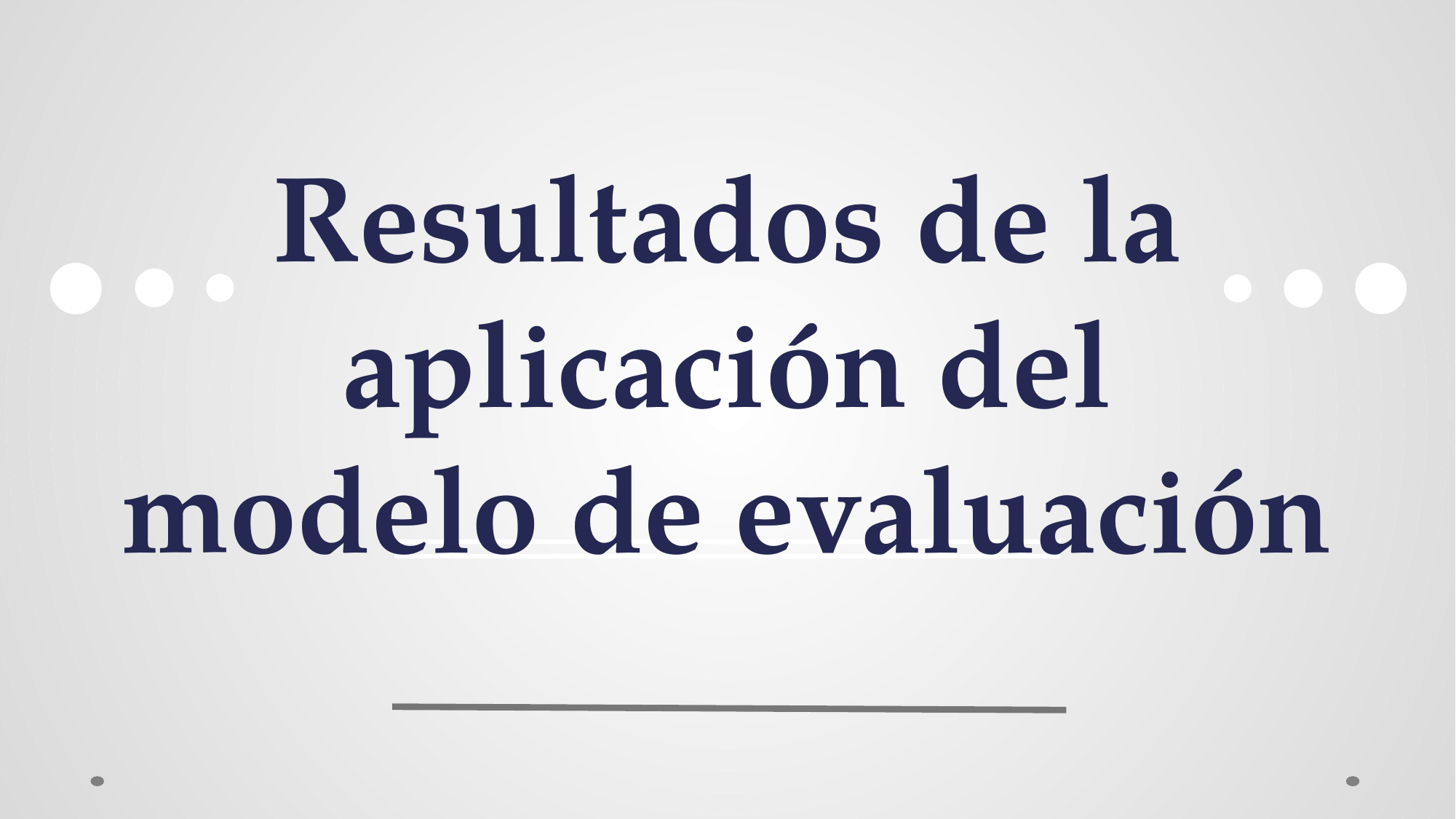

# Resultados de la aplicación del modelo de evaluación